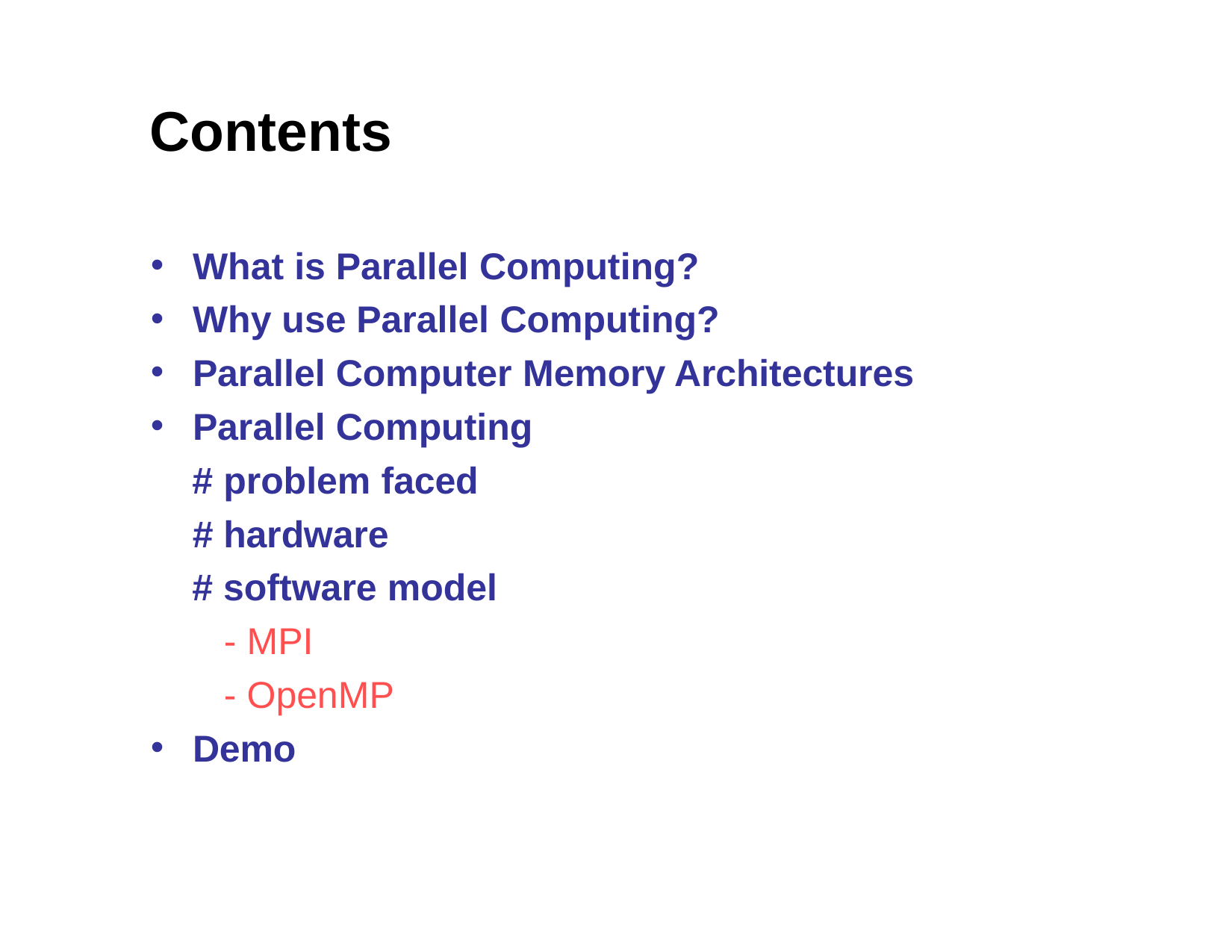

# Contents
What is Parallel Computing?
Why use Parallel Computing?
Parallel Computer Memory Architectures
Parallel Computing
    # problem faced
    # hardware
    # software model
       - MPI
       - OpenMP
Demo